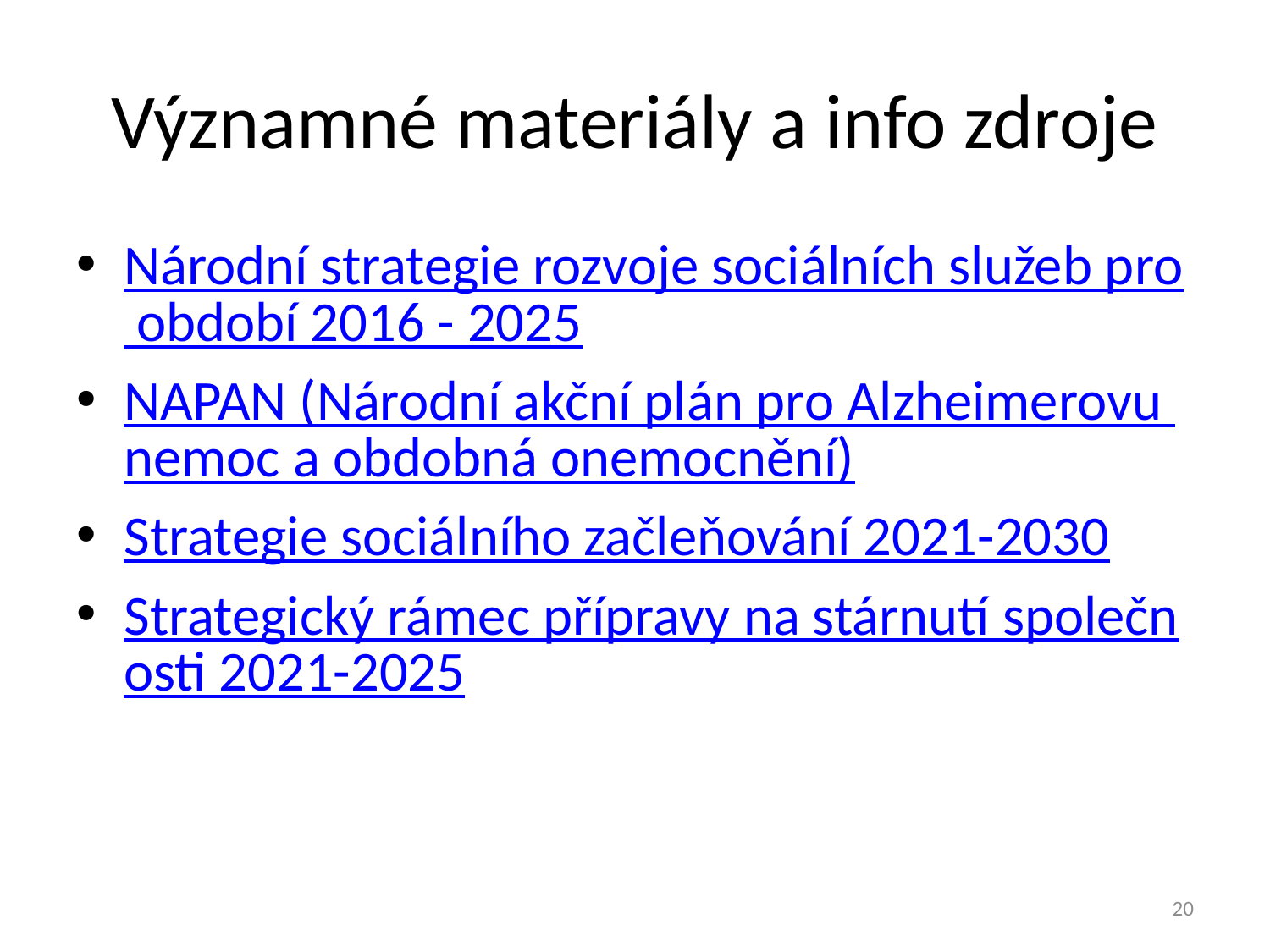

# Významné materiály a info zdroje
Národní strategie rozvoje sociálních služeb pro období 2016 - 2025
NAPAN (Národní akční plán pro Alzheimerovu nemoc a obdobná onemocnění)
Strategie sociálního začleňování 2021-2030
Strategický rámec přípravy na stárnutí společnosti 2021-2025

20